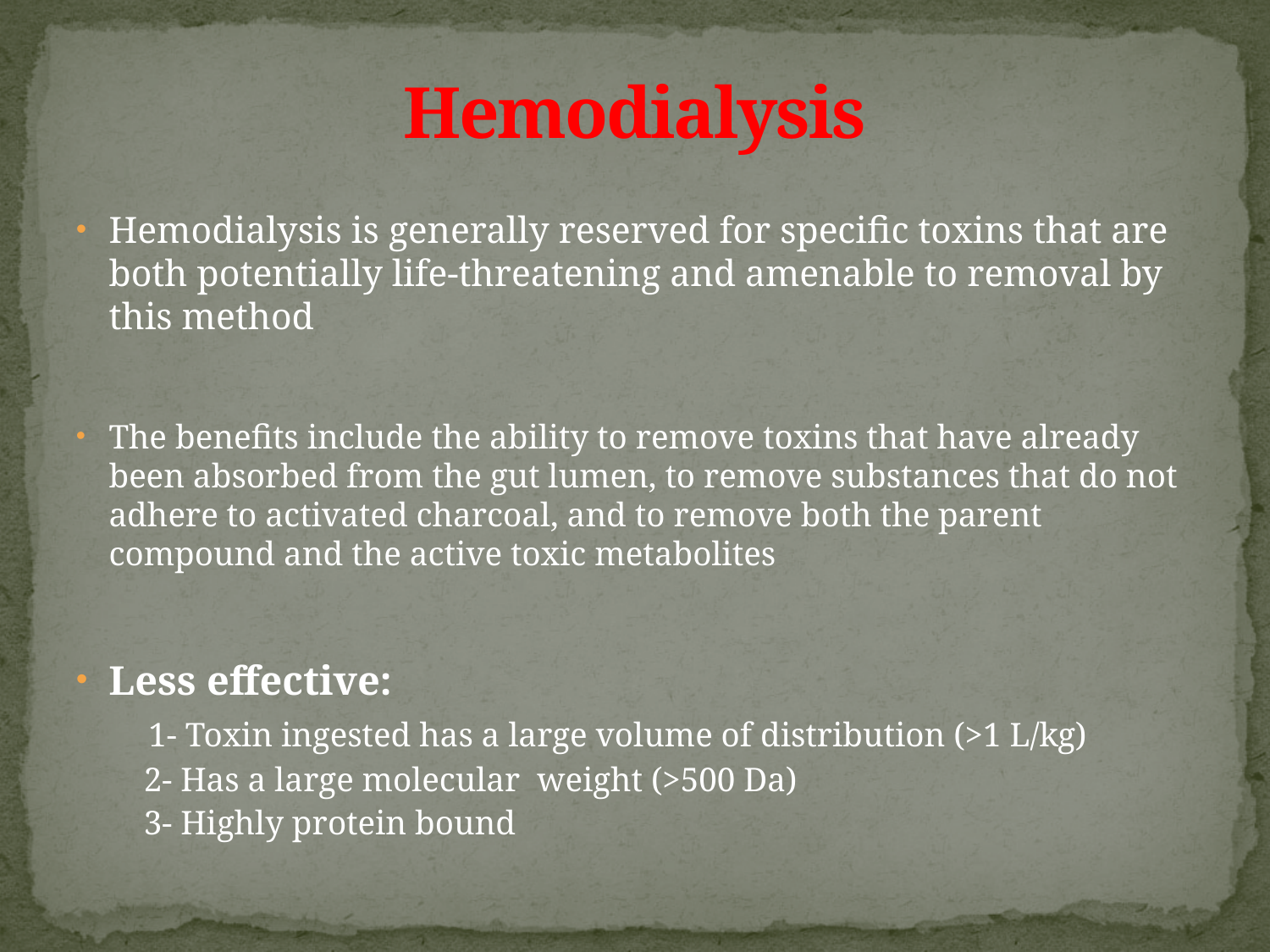

# Hemodialysis
Hemodialysis is generally reserved for specific toxins that are both potentially life-threatening and amenable to removal by this method

The benefits include the ability to remove toxins that have already been absorbed from the gut lumen, to remove substances that do not adhere to activated charcoal, and to remove both the parent compound and the active toxic metabolites

Less effective:
       1- Toxin ingested has a large volume of distribution (>1 L/kg)
        2- Has a large molecular  weight (>500 Da)
        3- Highly protein bound